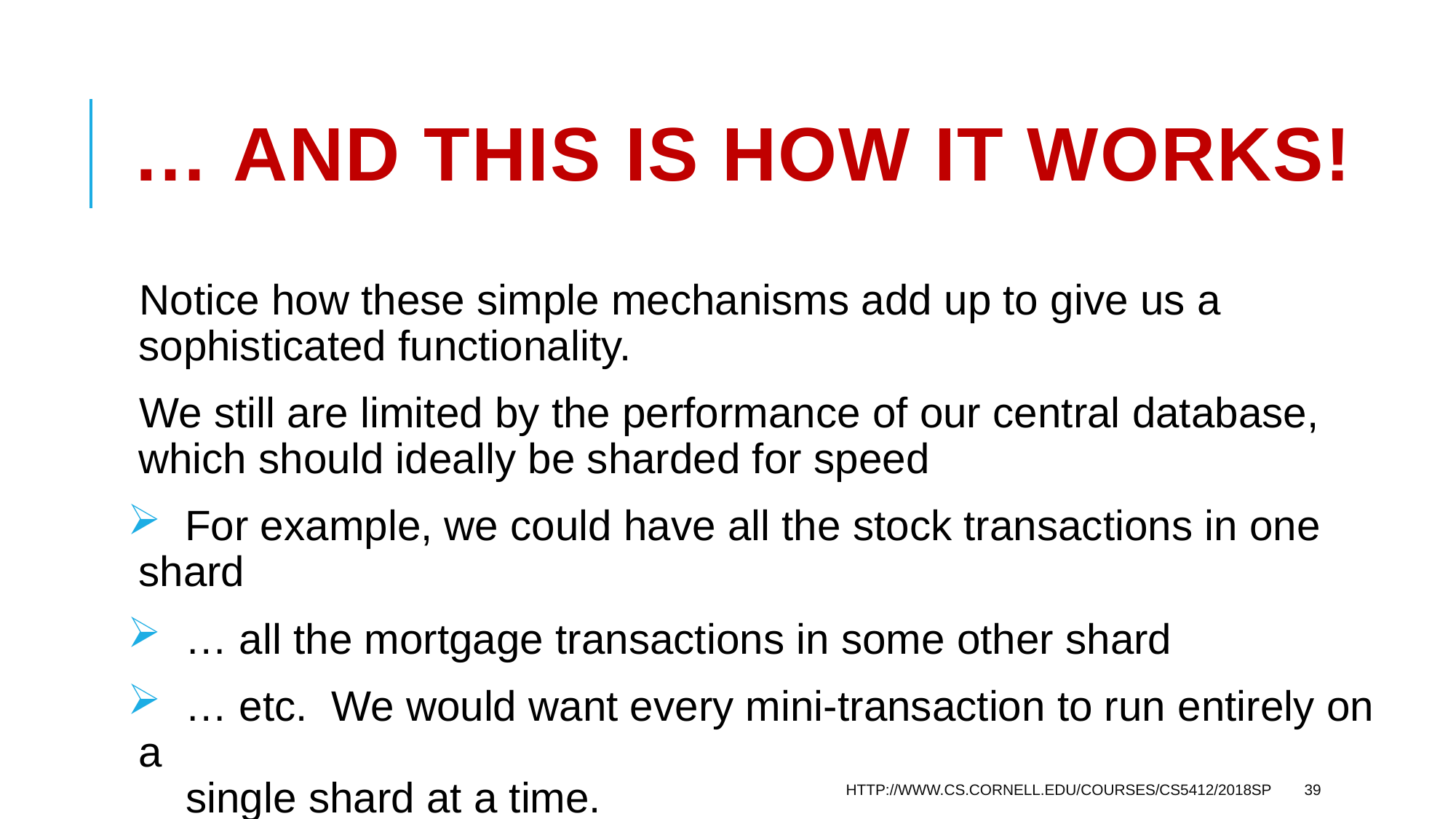

# … And this is how it works!
Notice how these simple mechanisms add up to give us a sophisticated functionality.
We still are limited by the performance of our central database, which should ideally be sharded for speed
  For example, we could have all the stock transactions in one shard
  … all the mortgage transactions in some other shard
  … etc.  We would want every mini-transaction to run entirely on a
    single shard at a time.
http://www.cs.cornell.edu/courses/cs5412/2018sp
39